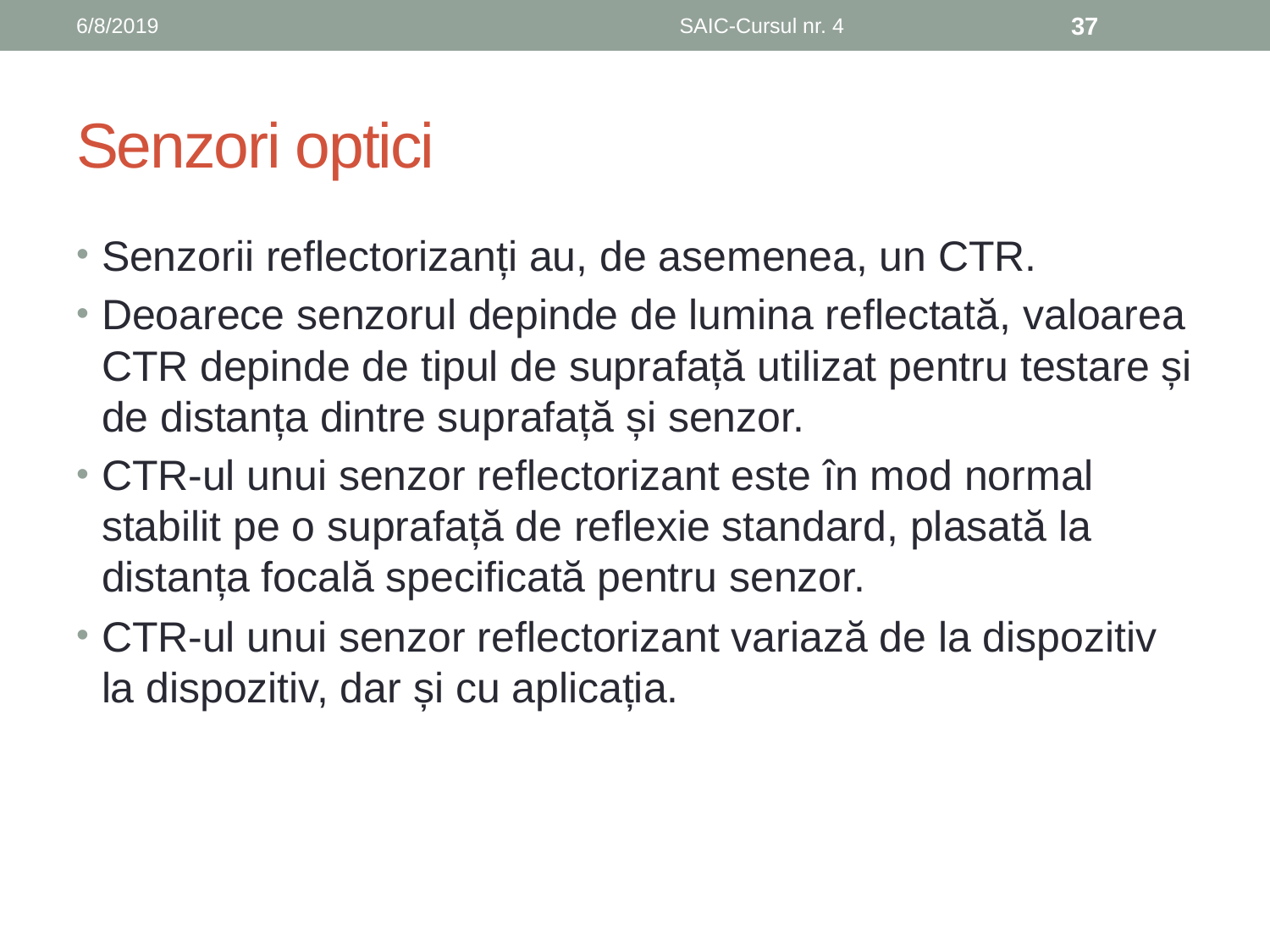

6/8/2019
SAIC-Cursul nr. 4
37
# Senzori optici
Senzorii reflectorizanți au, de asemenea, un CTR.
Deoarece senzorul depinde de lumina reflectată, valoarea CTR depinde de tipul de suprafață utilizat pentru testare și de distanța dintre suprafață și senzor.
CTR-ul unui senzor reflectorizant este în mod normal stabilit pe o suprafață de reflexie standard, plasată la distanța focală specificată pentru senzor.
CTR-ul unui senzor reflectorizant variază de la dispozitiv la dispozitiv, dar și cu aplicația.